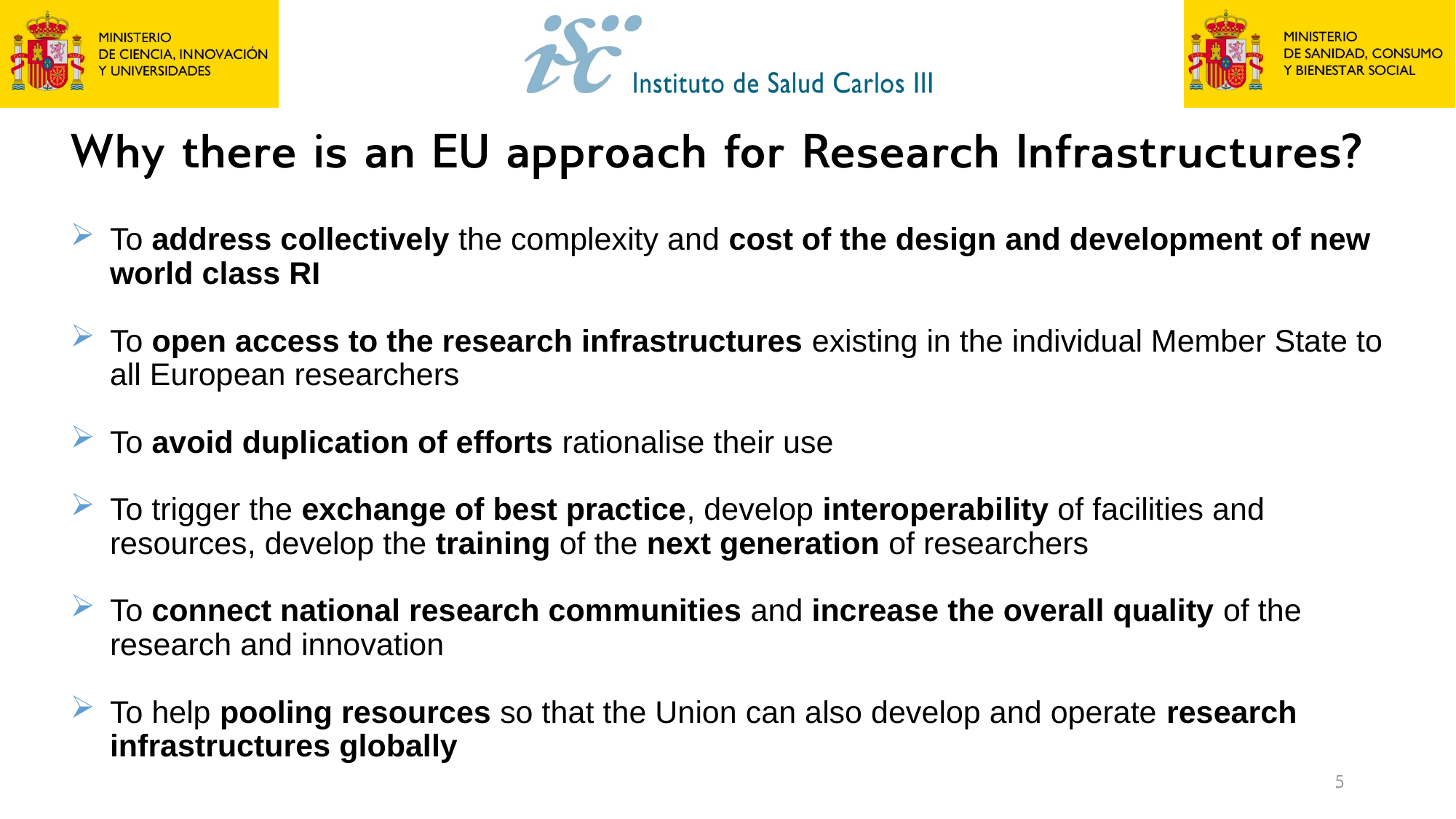

# Why there is an EU approach for Research Infrastructures?
To address collectively the complexity and cost of the design and development of new world class RI

To open access to the research infrastructures existing in the individual Member State to all European researchers

To avoid duplication of efforts rationalise their use

To trigger the exchange of best practice, develop interoperability of facilities and resources, develop the training of the next generation of researchers

To connect national research communities and increase the overall quality of the research and innovation

To help pooling resources so that the Union can also develop and operate research infrastructures globally

5